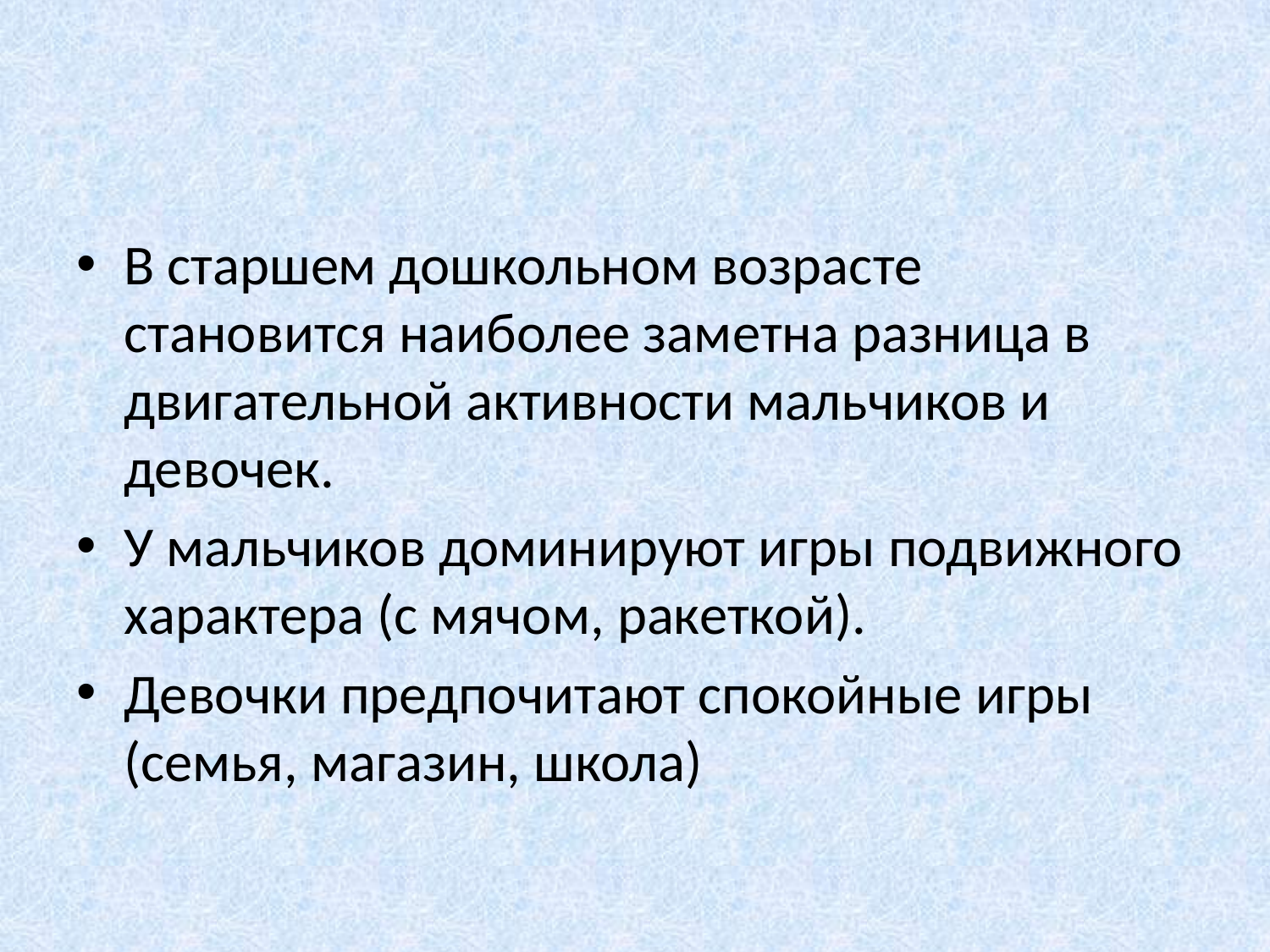

В старшем дошкольном возрасте становится наиболее заметна разница в двигательной активности мальчиков и девочек.
У мальчиков доминируют игры подвижного характера (с мячом, ракеткой).
Девочки предпочитают спокойные игры (семья, магазин, школа)